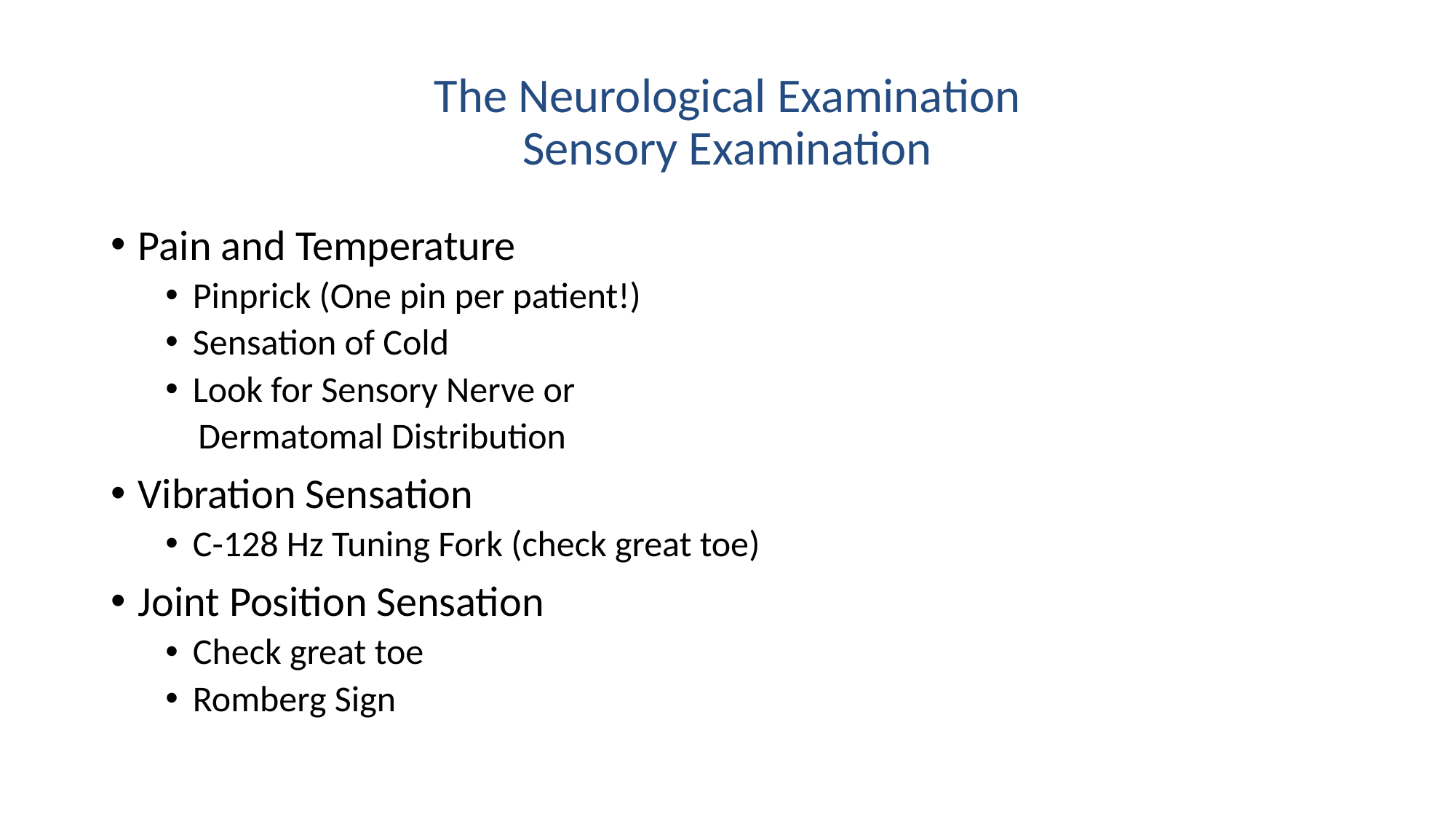

# The Neurological Examination Sensory Examination
Pain and Temperature
Pinprick (One pin per patient!)
Sensation of Cold
Look for Sensory Nerve or
    Dermatomal Distribution
Vibration Sensation
C-128 Hz Tuning Fork (check great toe)
Joint Position Sensation
Check great toe
Romberg Sign